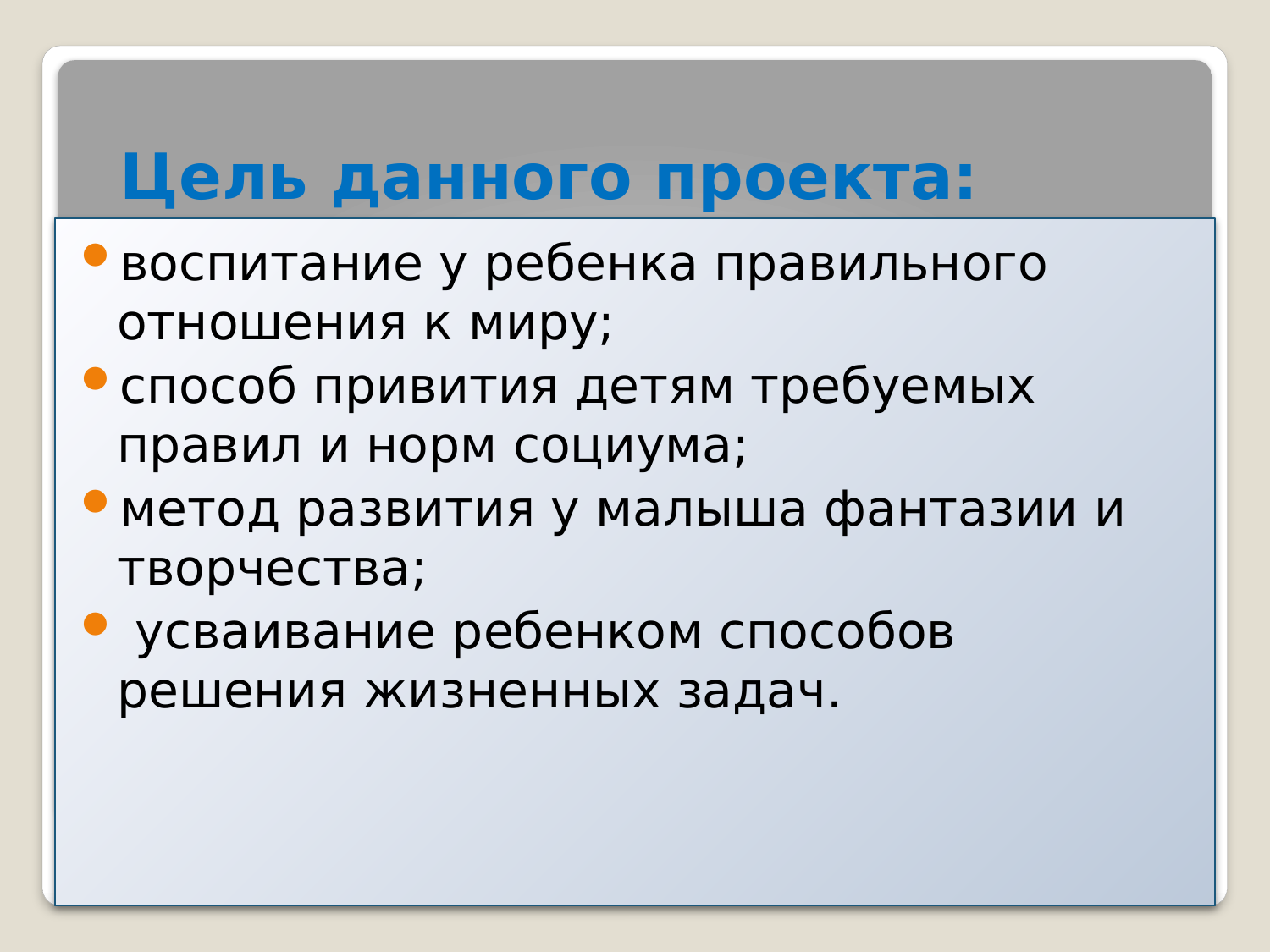

# Цель данного проекта:
воспитание у ребенка правильного отношения к миру;
способ привития детям требуемых правил и норм социума;
метод развития у малыша фантазии и творчества;
 усваивание ребенком способов решения жизненных задач.